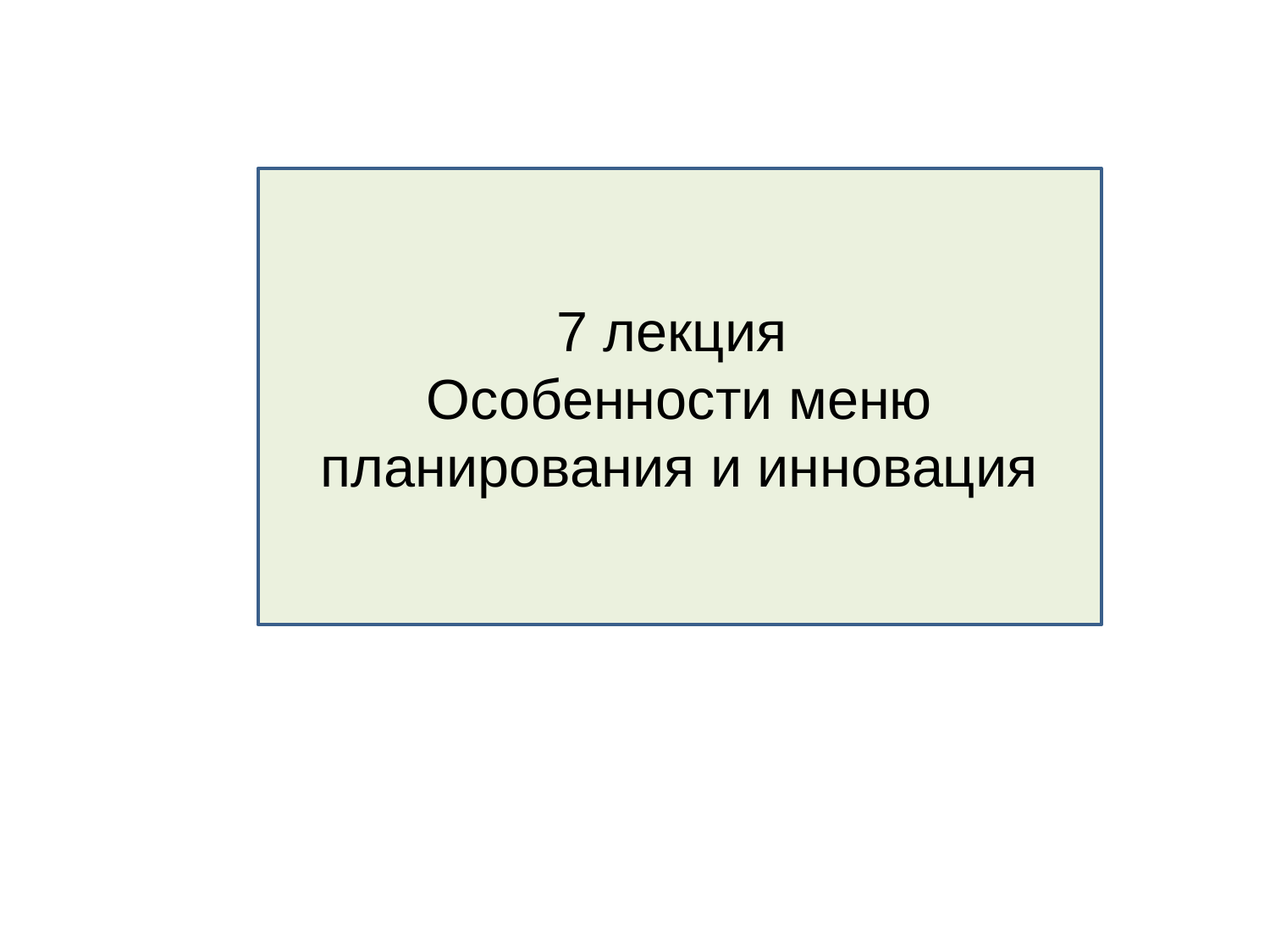

7 лекция
Особенности меню планирования и инновация